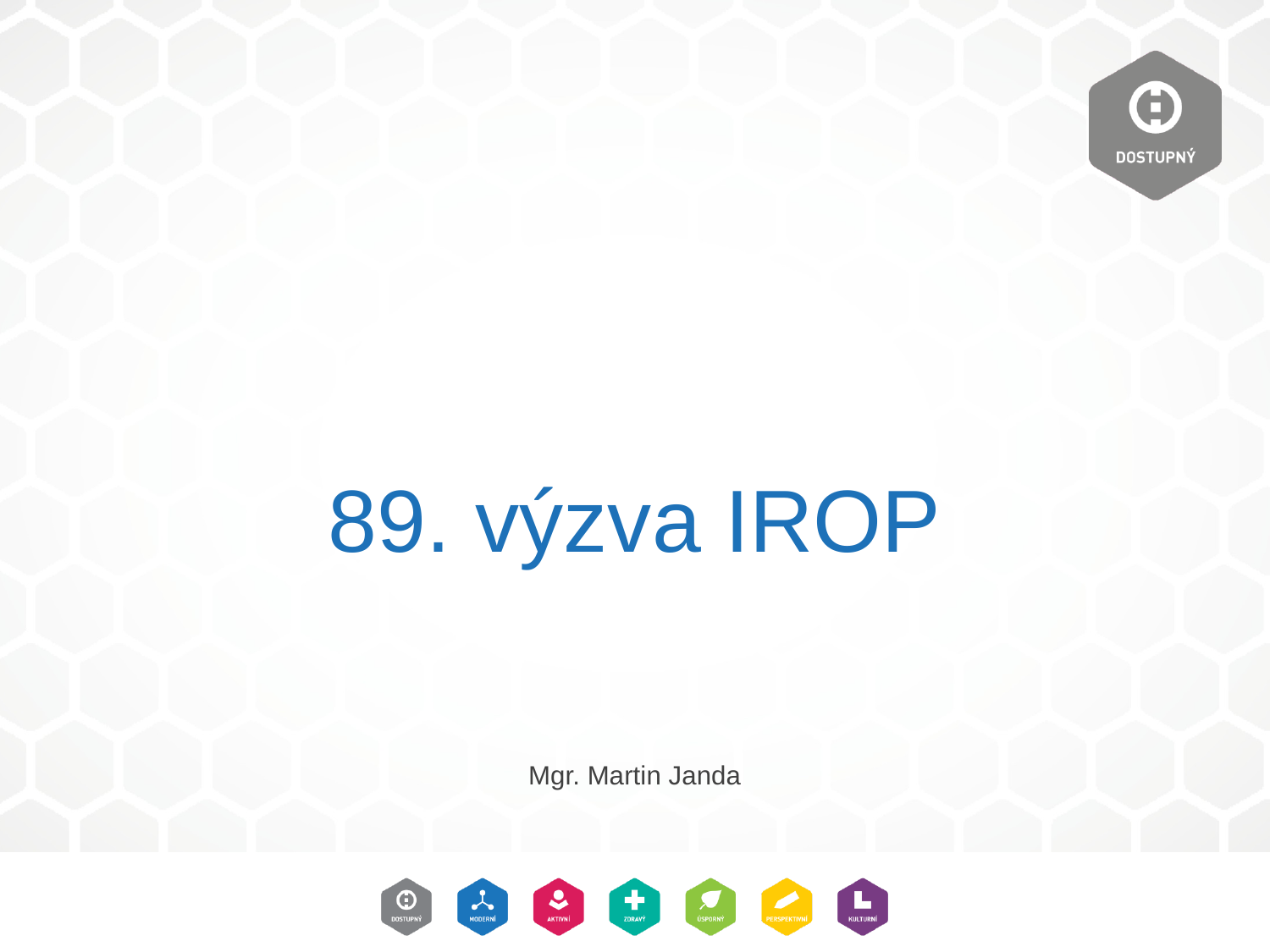

# 89. výzva IROP
Mgr. Martin Janda